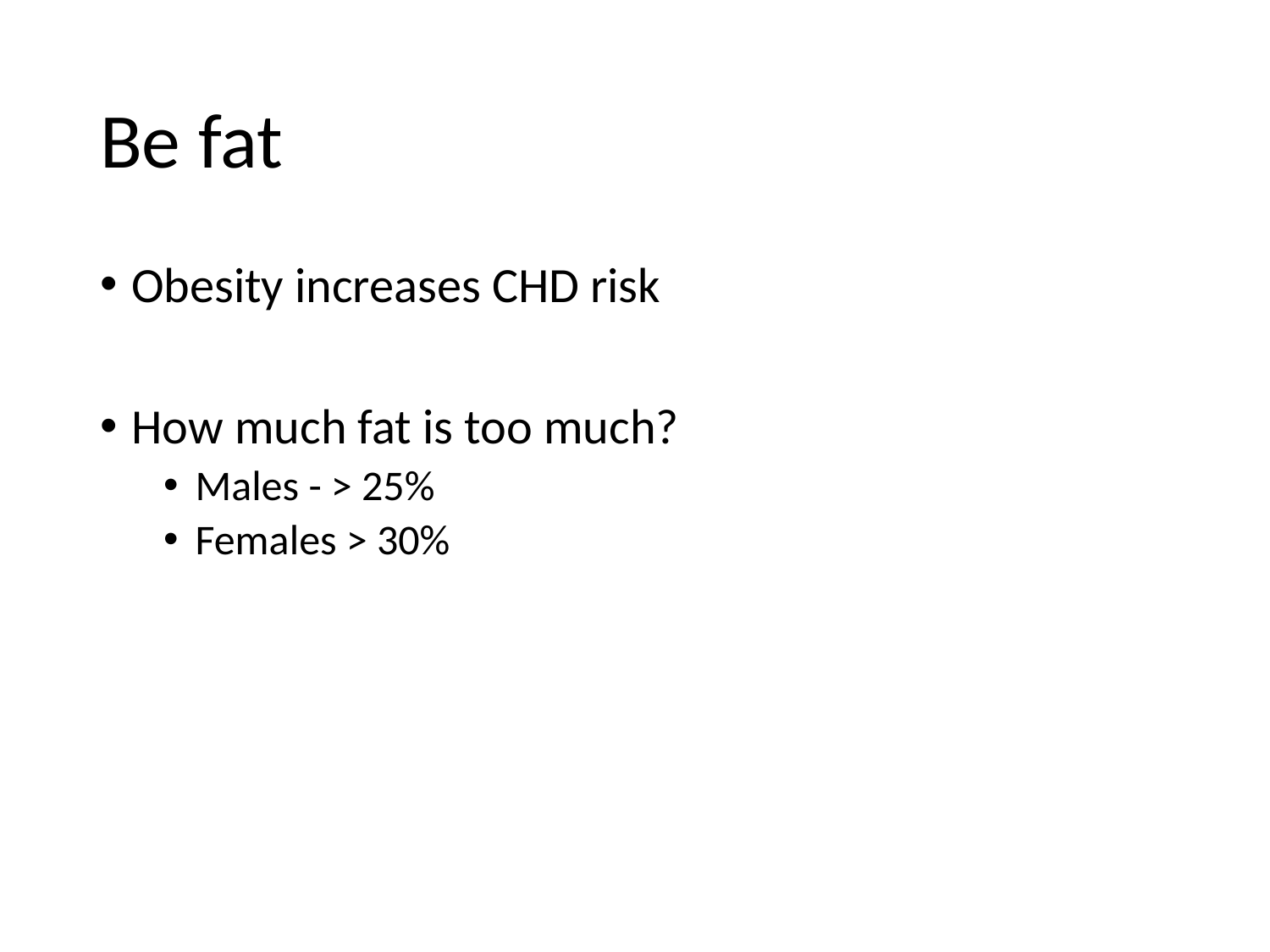

# Be fat
Obesity increases CHD risk

How much fat is too much?
Males - > 25%
Females > 30%